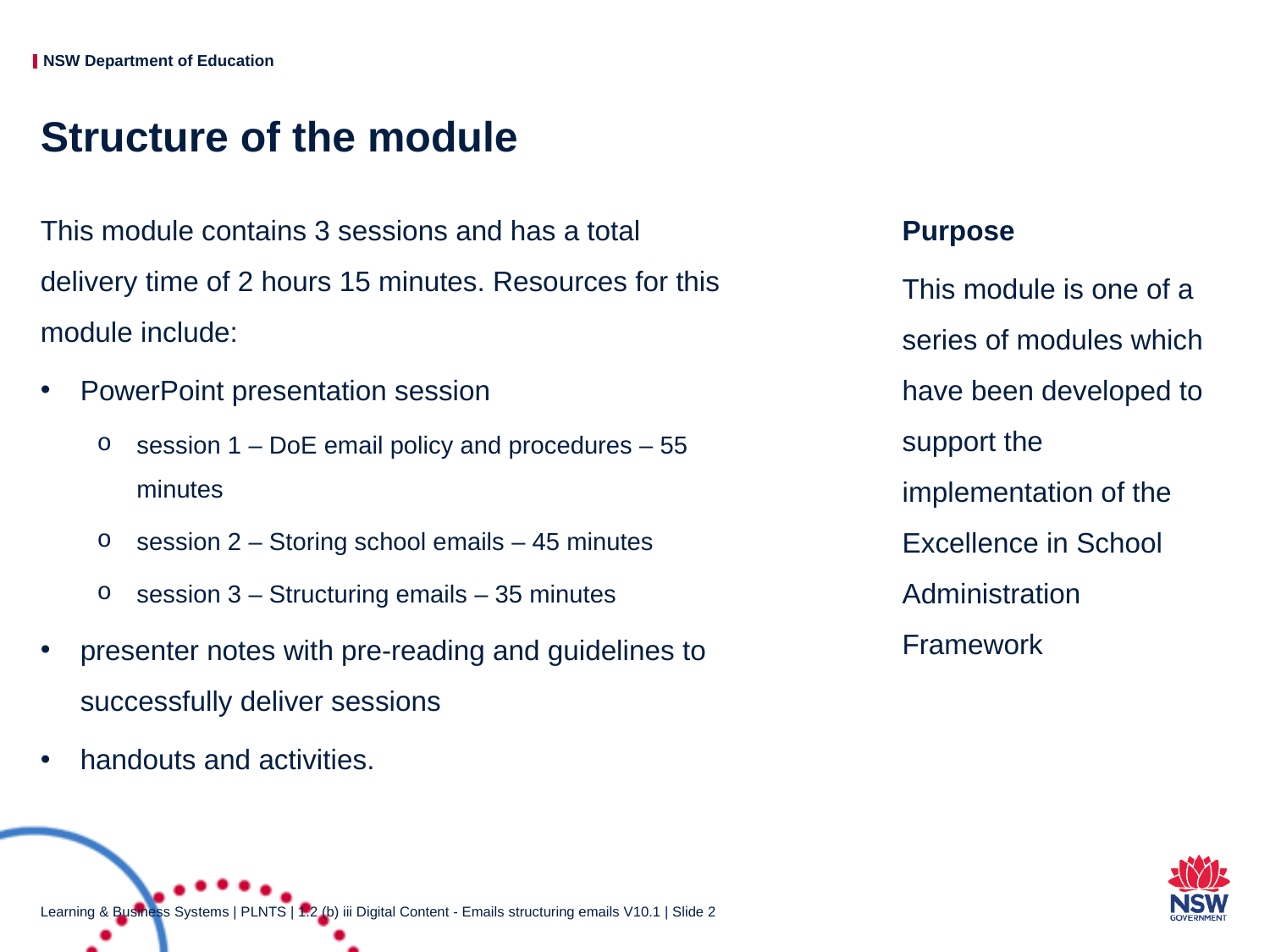

# Structure of the module
This module contains 3 sessions and has a total delivery time of 2 hours 15 minutes. Resources for this module include:
PowerPoint presentation session
session 1 – DoE email policy and procedures – 55 minutes
session 2 – Storing school emails – 45 minutes
session 3 – Structuring emails – 35 minutes
presenter notes with pre-reading and guidelines to successfully deliver sessions
handouts and activities.

Purpose
This module is one of a series of modules which have been developed to support the implementation of the Excellence in School Administration Framework

Learning & Business Systems | PLNTS | 1.2 (b) iii Digital Content - Emails structuring emails V10.1 | Slide 2